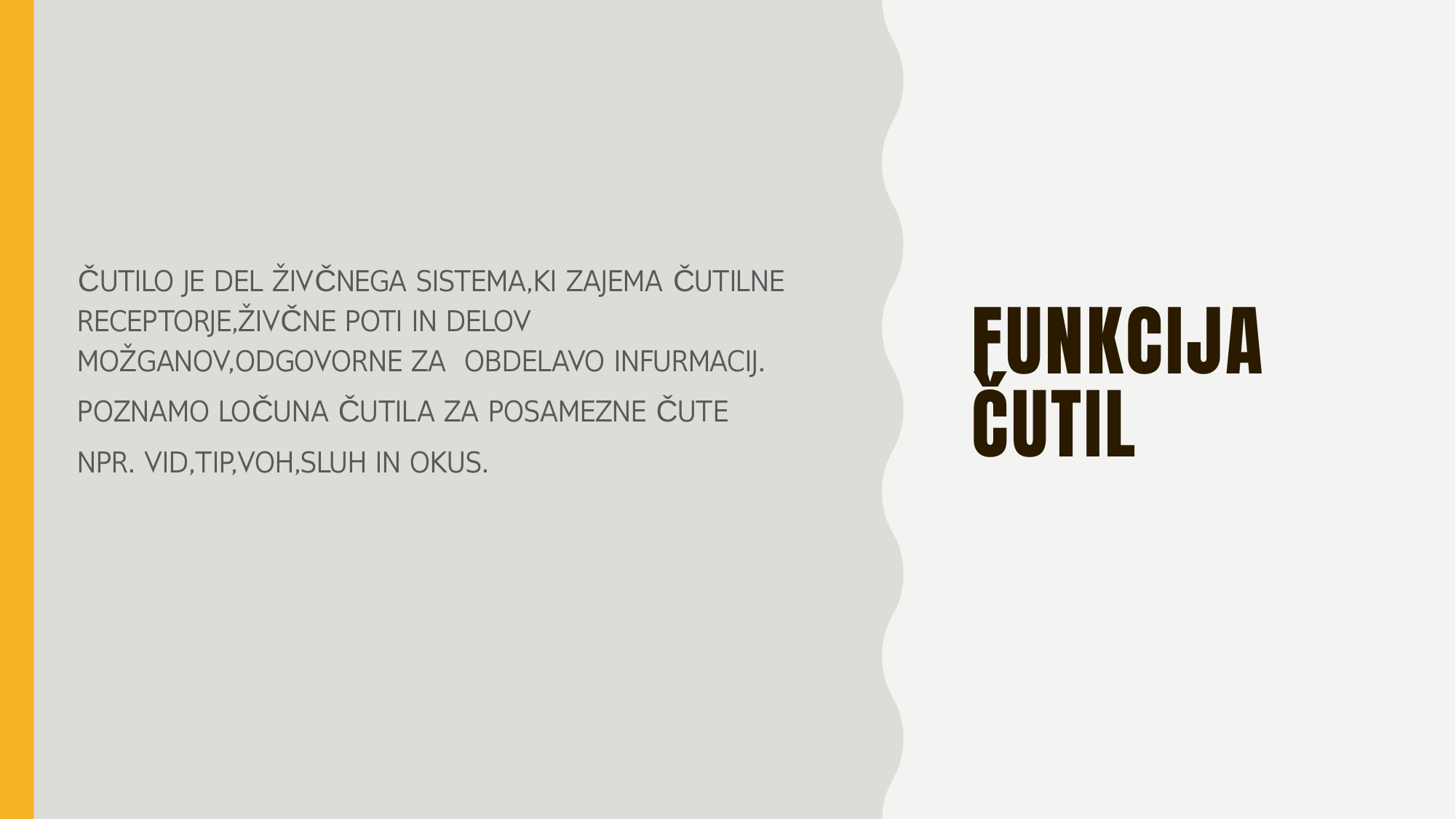

# Funkcija čutil
ČUTILO JE DEL ŽIVČNEGA SISTEMA,KI ZAJEMA ČUTILNE RECEPTORJE,ŽIVČNE POTI IN DELOV MOŽGANOV,ODGOVORNE ZA  OBDELAVO INFURMACIJ.
POZNAMO LOČUNA ČUTILA ZA POSAMEZNE ČUTE
NPR. VID,TIP,VOH,SLUH IN OKUS.